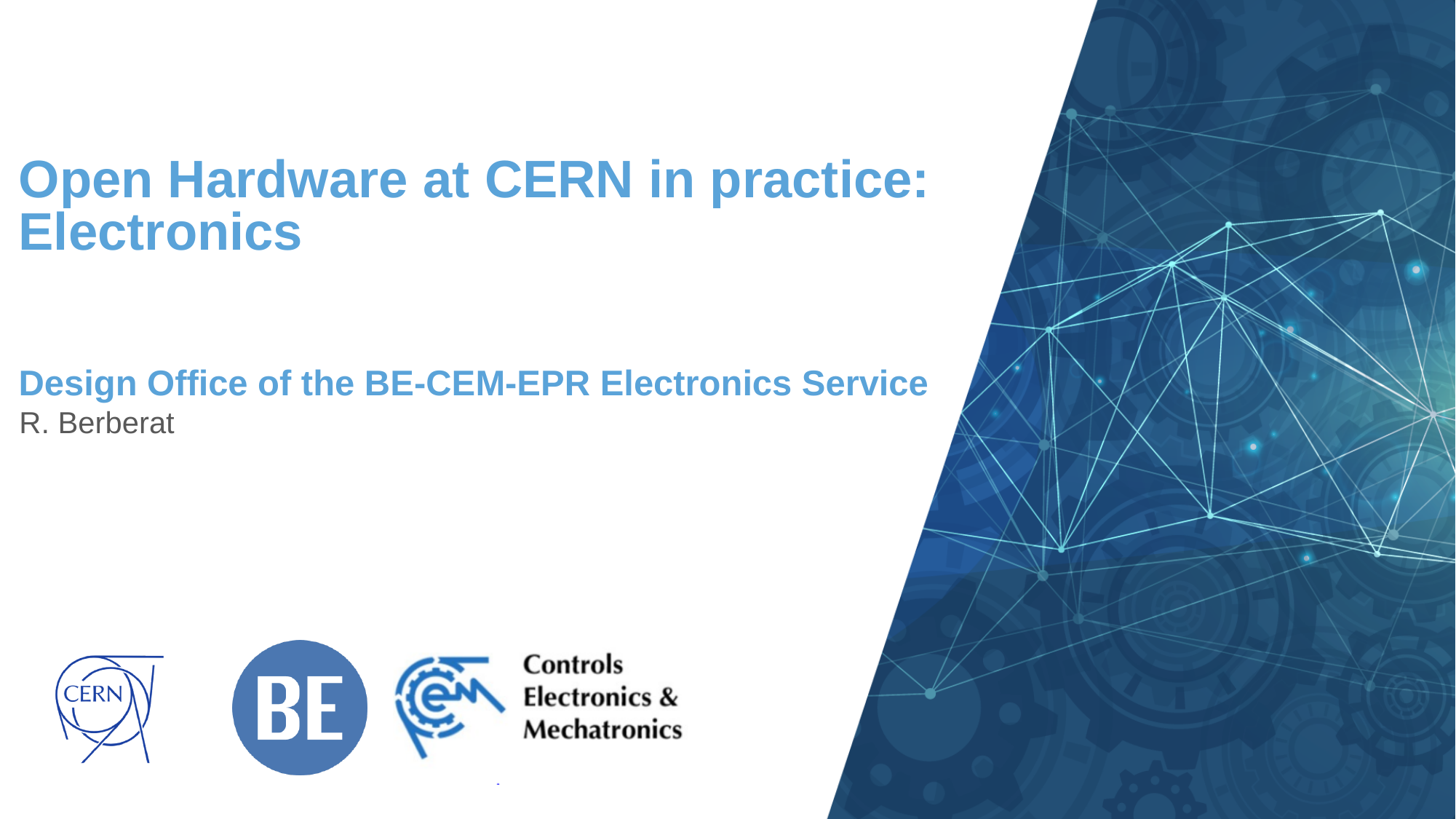

# Open Hardware at CERN in practice: Electronics Design Office of the BE-CEM-EPR Electronics Service
R. Berberat